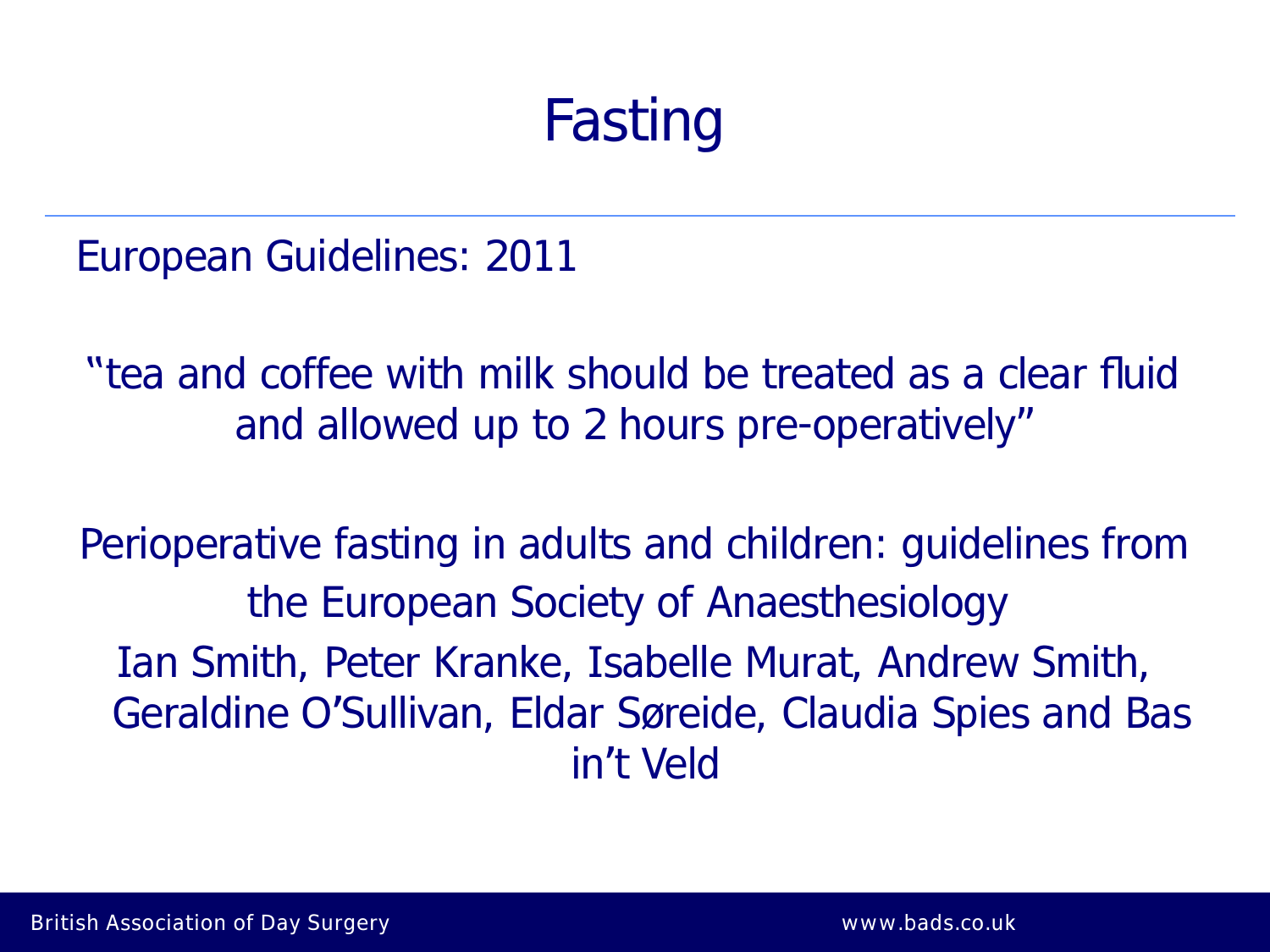

# Fasting
European Guidelines: 2011

“tea and coffee with milk should be treated as a clear fluid and allowed up to 2 hours pre-operatively”

Perioperative fasting in adults and children: guidelines from
the European Society of Anaesthesiology
Ian Smith, Peter Kranke, Isabelle Murat, Andrew Smith, Geraldine O’Sullivan, Eldar Søreide, Claudia Spies and Bas in’t Veld